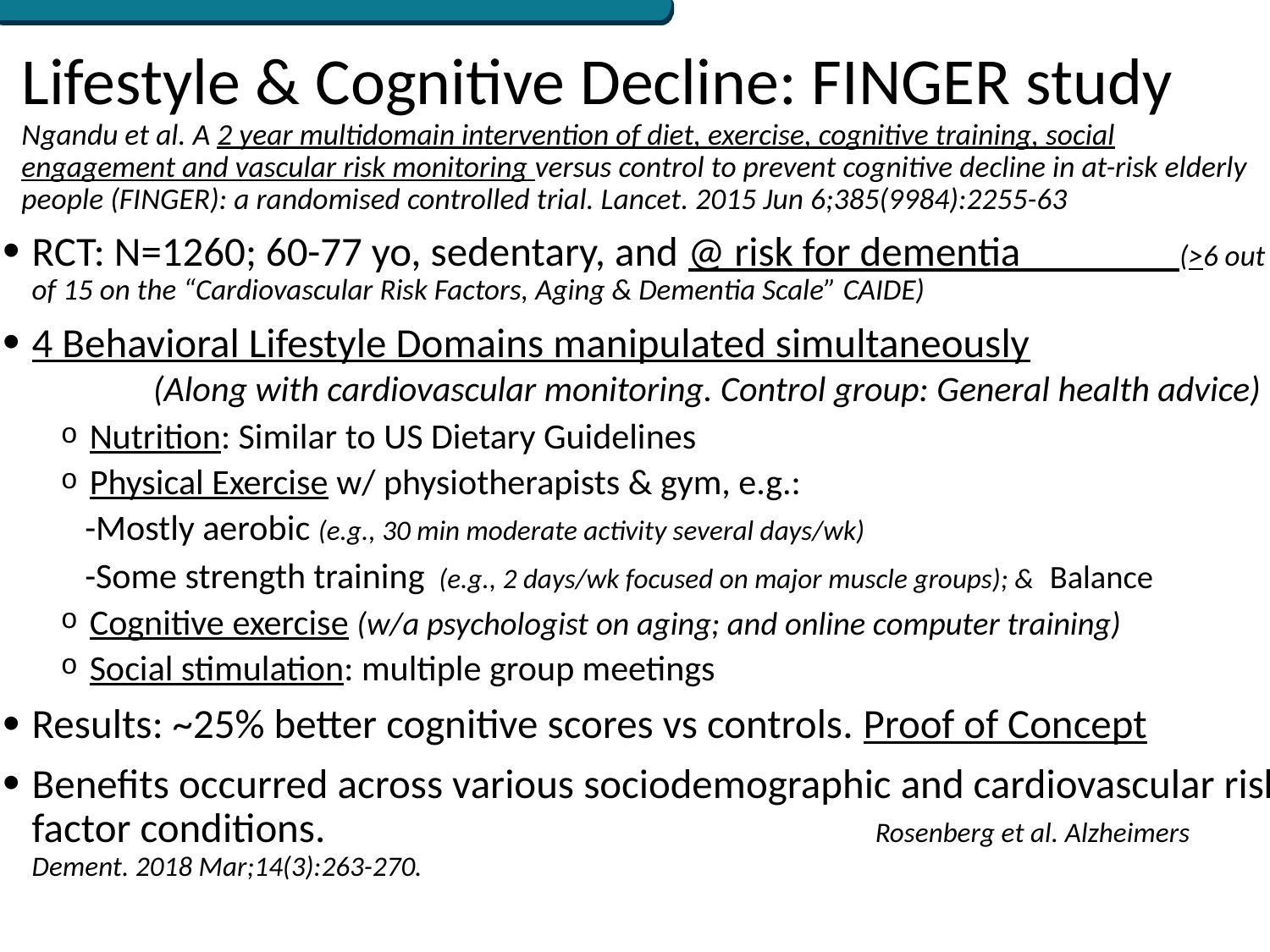

# Lifestyle & Cognitive Decline: FINGER study Ngandu et al. A 2 year multidomain intervention of diet, exercise, cognitive training, social engagement and vascular risk monitoring versus control to prevent cognitive decline in at-risk elderly people (FINGER): a randomised controlled trial. Lancet. 2015 Jun 6;385(9984):2255-63
RCT: N=1260; 60-77 yo, sedentary, and @ risk for dementia                 (>6 out of 15 on the “Cardiovascular Risk Factors, Aging & Dementia Scale” CAIDE)
4 Behavioral Lifestyle Domains manipulated simultaneously                                          (Along with cardiovascular monitoring. Control group: General health advice)
Nutrition: Similar to US Dietary Guidelines
Physical Exercise w/ physiotherapists & gym, e.g.:
   -Mostly aerobic (e.g., 30 min moderate activity several days/wk)
   -Some strength training  (e.g., 2 days/wk focused on major muscle groups); &  Balance
Cognitive exercise (w/a psychologist on aging; and online computer training)
Social stimulation: multiple group meetings
Results: ~25% better cognitive scores vs controls. Proof of Concept
Benefits occurred across various sociodemographic and cardiovascular risk factor conditions.                                                           Rosenberg et al. Alzheimers Dement. 2018 Mar;14(3):263-270.